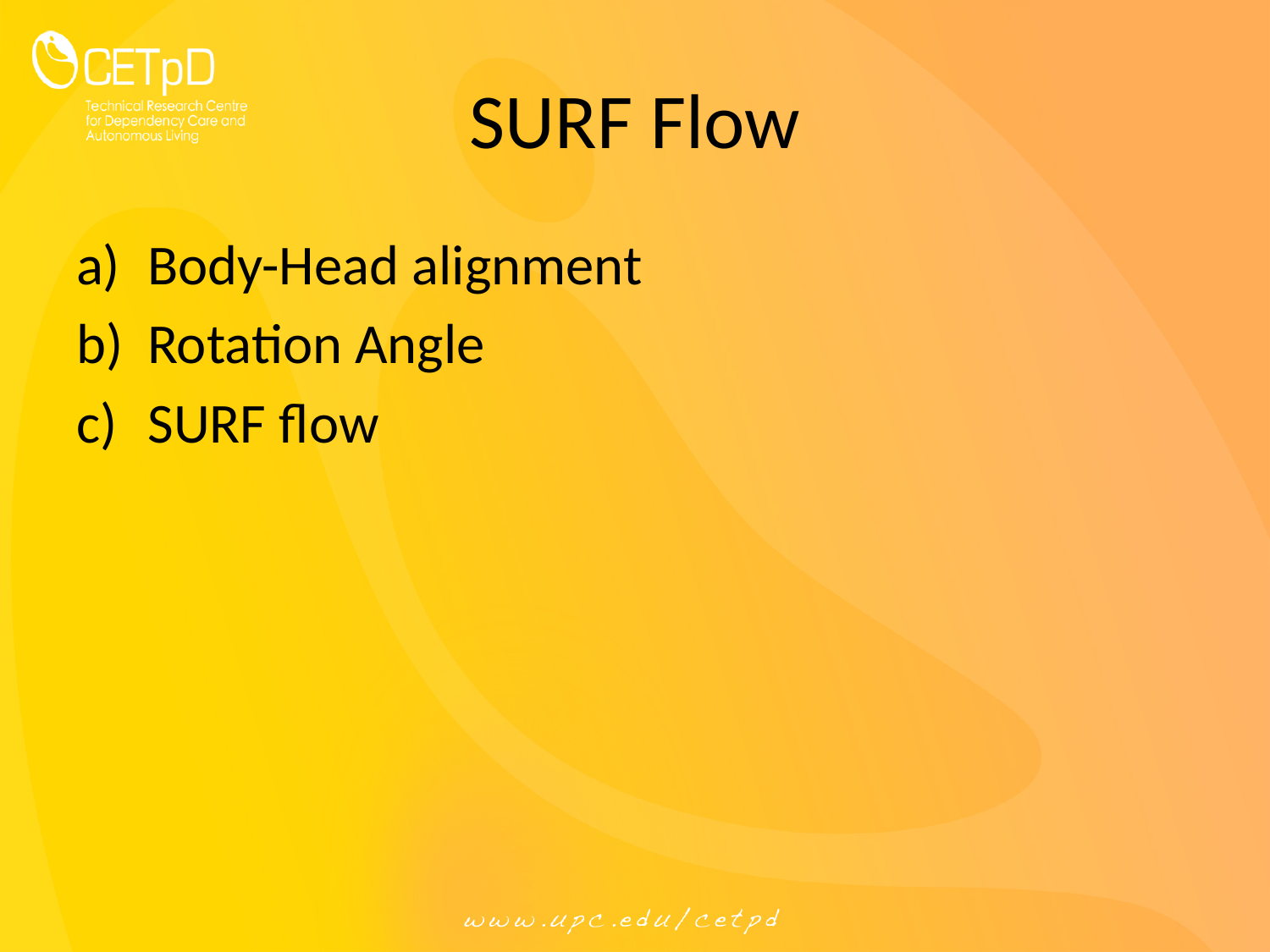

# SURF Flow
Body-Head alignment
Rotation Angle
SURF flow